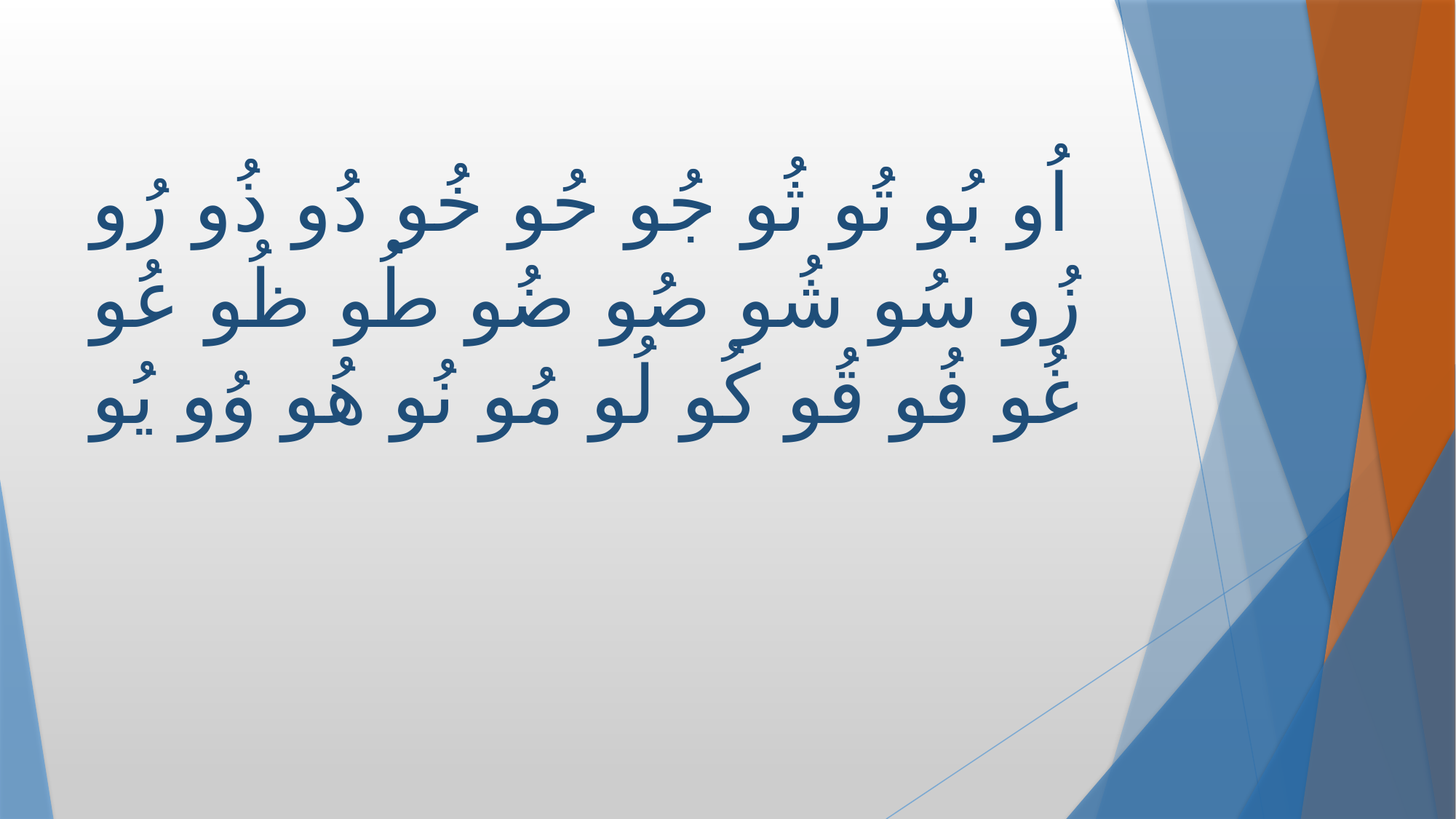

# اُو بُو تُو ثُو جُو حُو خُو دُو ذُو رُو زُو سُو شُو صُو ضُو طُو ظُو عُو غُو فُو قُو كُو لُو مُو نُو هُو وُو يُو